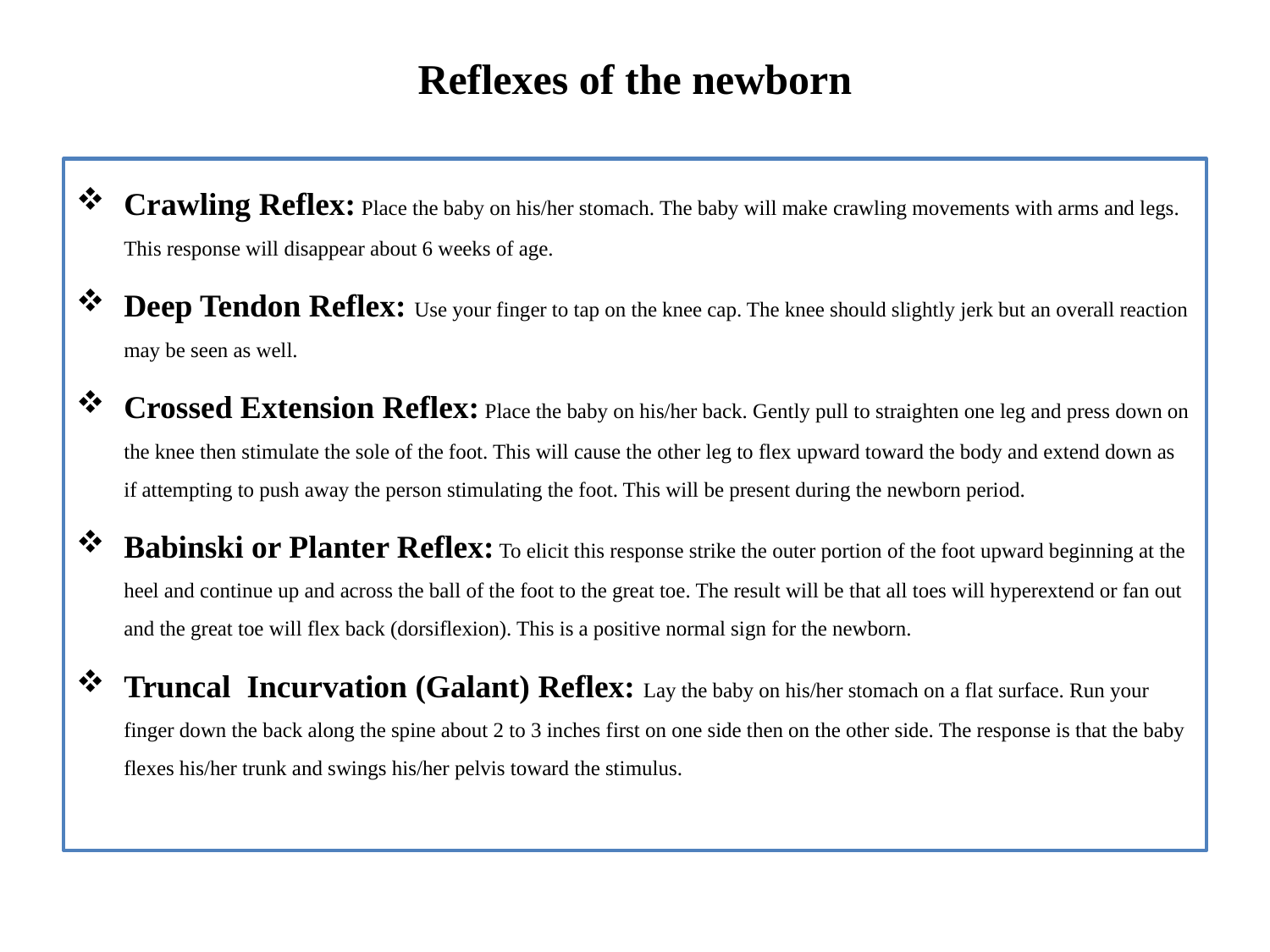

# Reflexes of the newborn
Crawling Reflex: Place the baby on his/her stomach. The baby will make crawling movements with arms and legs. This response will disappear about 6 weeks of age.
Deep Tendon Reflex: Use your finger to tap on the knee cap. The knee should slightly jerk but an overall reaction may be seen as well.
Crossed Extension Reflex: Place the baby on his/her back. Gently pull to straighten one leg and press down on the knee then stimulate the sole of the foot. This will cause the other leg to flex upward toward the body and extend down as if attempting to push away the person stimulating the foot. This will be present during the newborn period.
Babinski or Planter Reflex: To elicit this response strike the outer portion of the foot upward beginning at the heel and continue up and across the ball of the foot to the great toe. The result will be that all toes will hyperextend or fan out and the great toe will flex back (dorsiflexion). This is a positive normal sign for the newborn.
Truncal  Incurvation (Galant) Reflex: Lay the baby on his/her stomach on a flat surface. Run your finger down the back along the spine about 2 to 3 inches first on one side then on the other side. The response is that the baby flexes his/her trunk and swings his/her pelvis toward the stimulus.